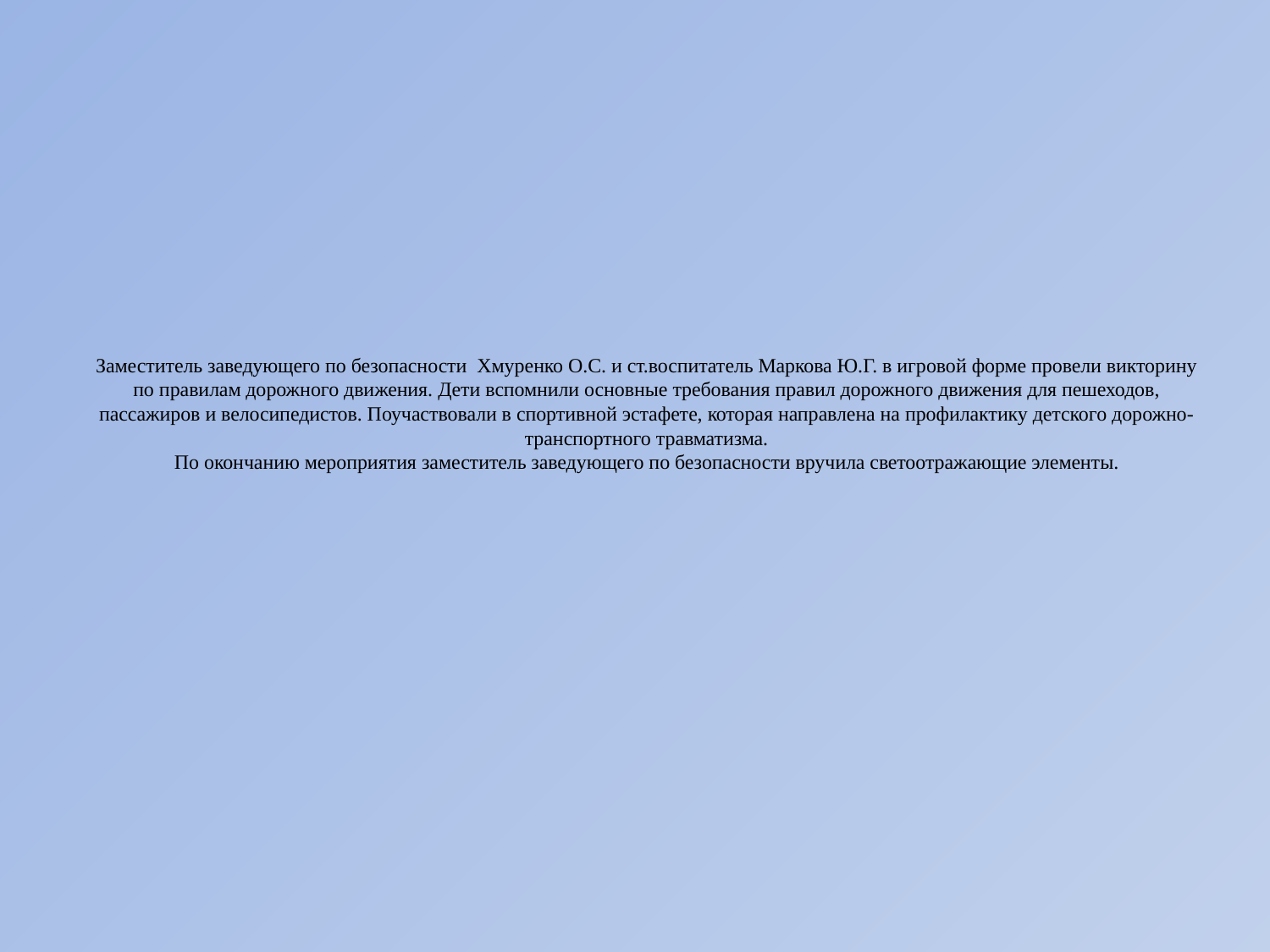

# Заместитель заведующего по безопасности  Хмуренко О.С. и ст.воспитатель Маркова Ю.Г. в игровой форме провели викторину по правилам дорожного движения. Дети вспомнили основные требования правил дорожного движения для пешеходов, пассажиров и велосипедистов. Поучаствовали в спортивной эстафете, которая направлена на профилактику детского дорожно-транспортного травматизма. По окончанию мероприятия заместитель заведующего по безопасности вручила светоотражающие элементы.